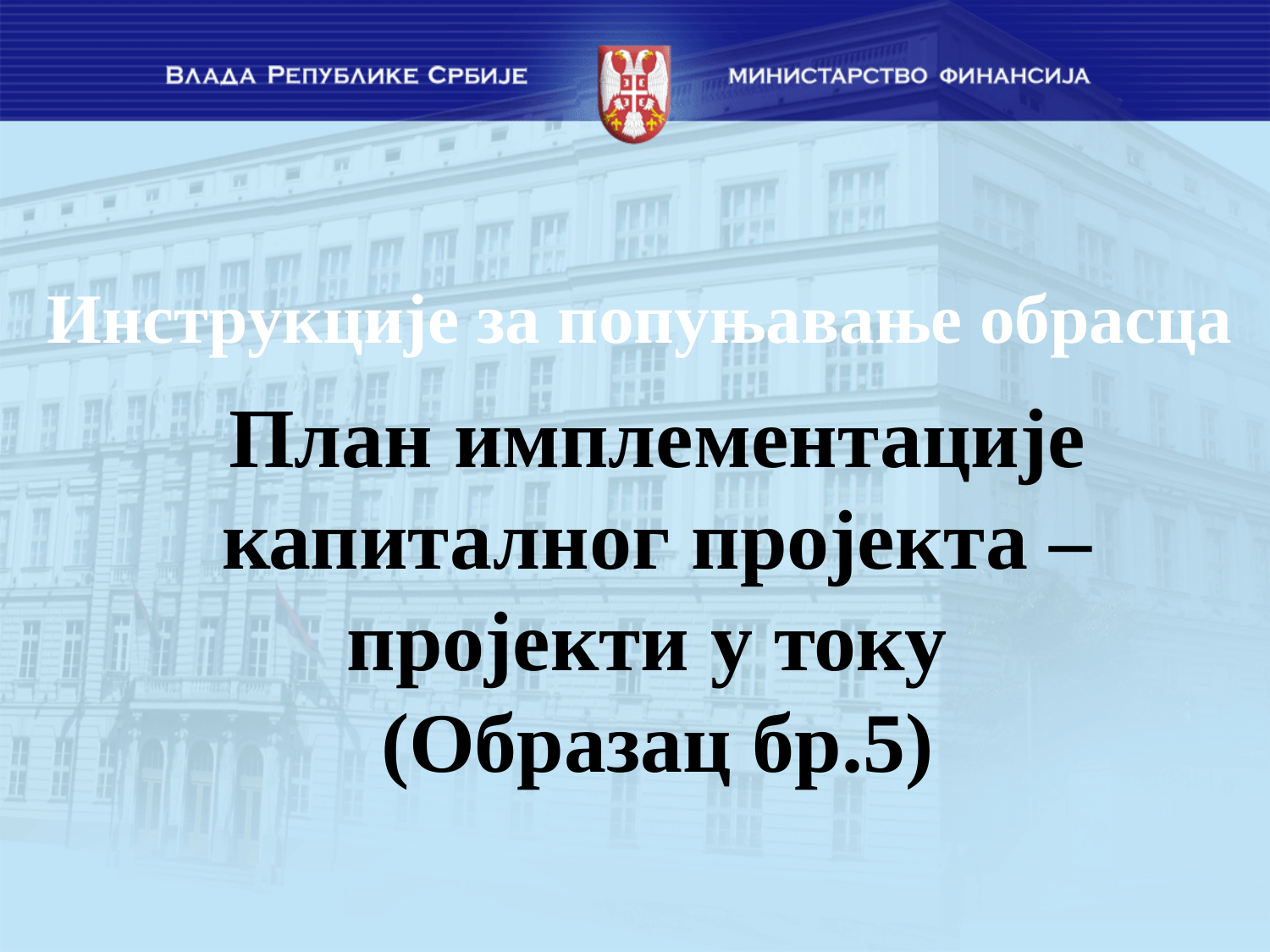

Инструкције за попуњавање обрасца

# План имплементације капиталног пројекта – пројекти у току (Образац бр.5)